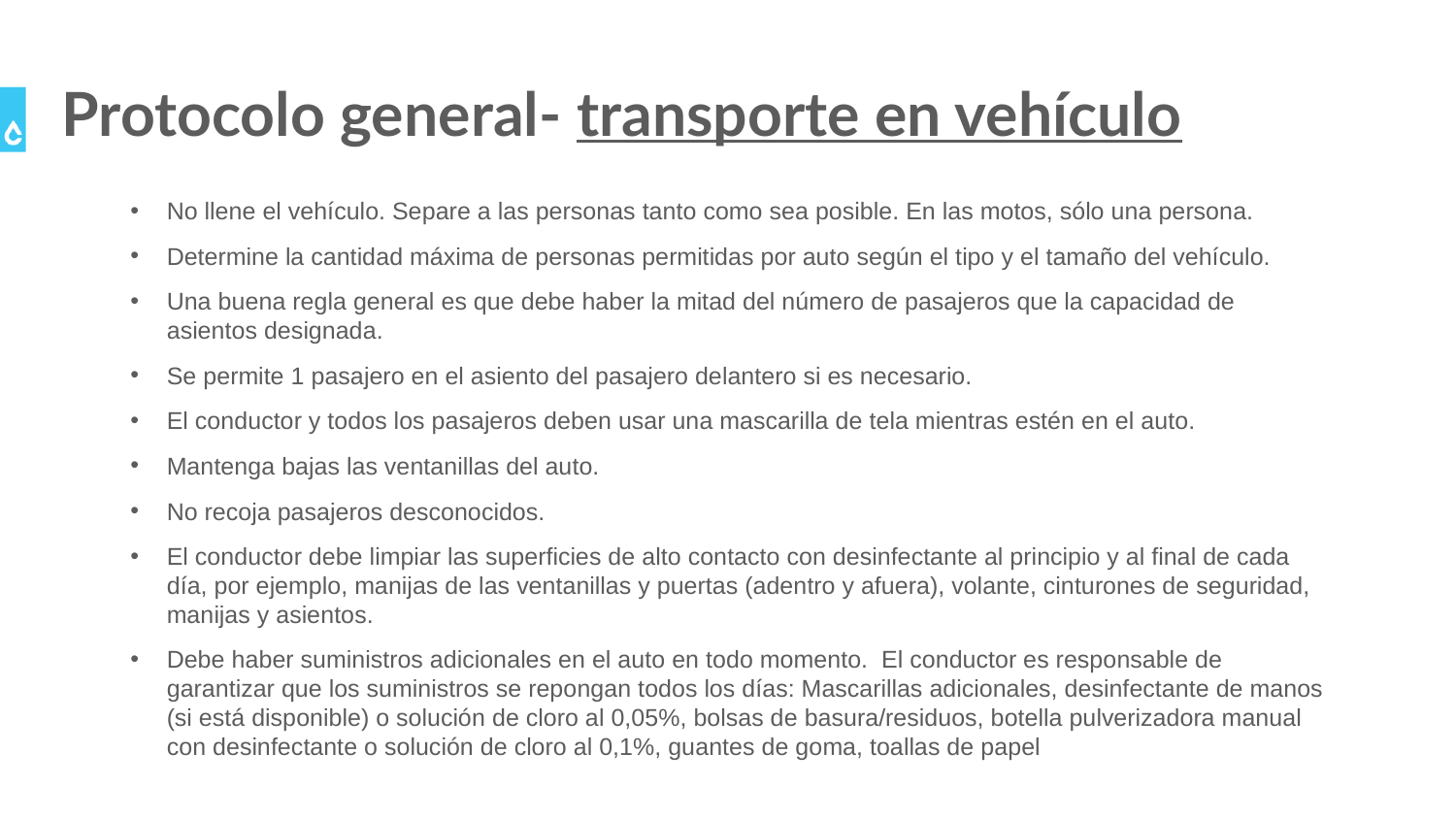

Protocolo general- transporte en vehículo
No llene el vehículo. Separe a las personas tanto como sea posible. En las motos, sólo una persona.
Determine la cantidad máxima de personas permitidas por auto según el tipo y el tamaño del vehículo.
Una buena regla general es que debe haber la mitad del número de pasajeros que la capacidad de asientos designada.
Se permite 1 pasajero en el asiento del pasajero delantero si es necesario.
El conductor y todos los pasajeros deben usar una mascarilla de tela mientras estén en el auto.
Mantenga bajas las ventanillas del auto.
No recoja pasajeros desconocidos.
El conductor debe limpiar las superficies de alto contacto con desinfectante al principio y al final de cada día, por ejemplo, manijas de las ventanillas y puertas (adentro y afuera), volante, cinturones de seguridad, manijas y asientos.
Debe haber suministros adicionales en el auto en todo momento.  El conductor es responsable de garantizar que los suministros se repongan todos los días: Mascarillas adicionales, desinfectante de manos (si está disponible) o solución de cloro al 0,05%, bolsas de basura/residuos, botella pulverizadora manual con desinfectante o solución de cloro al 0,1%, guantes de goma, toallas de papel